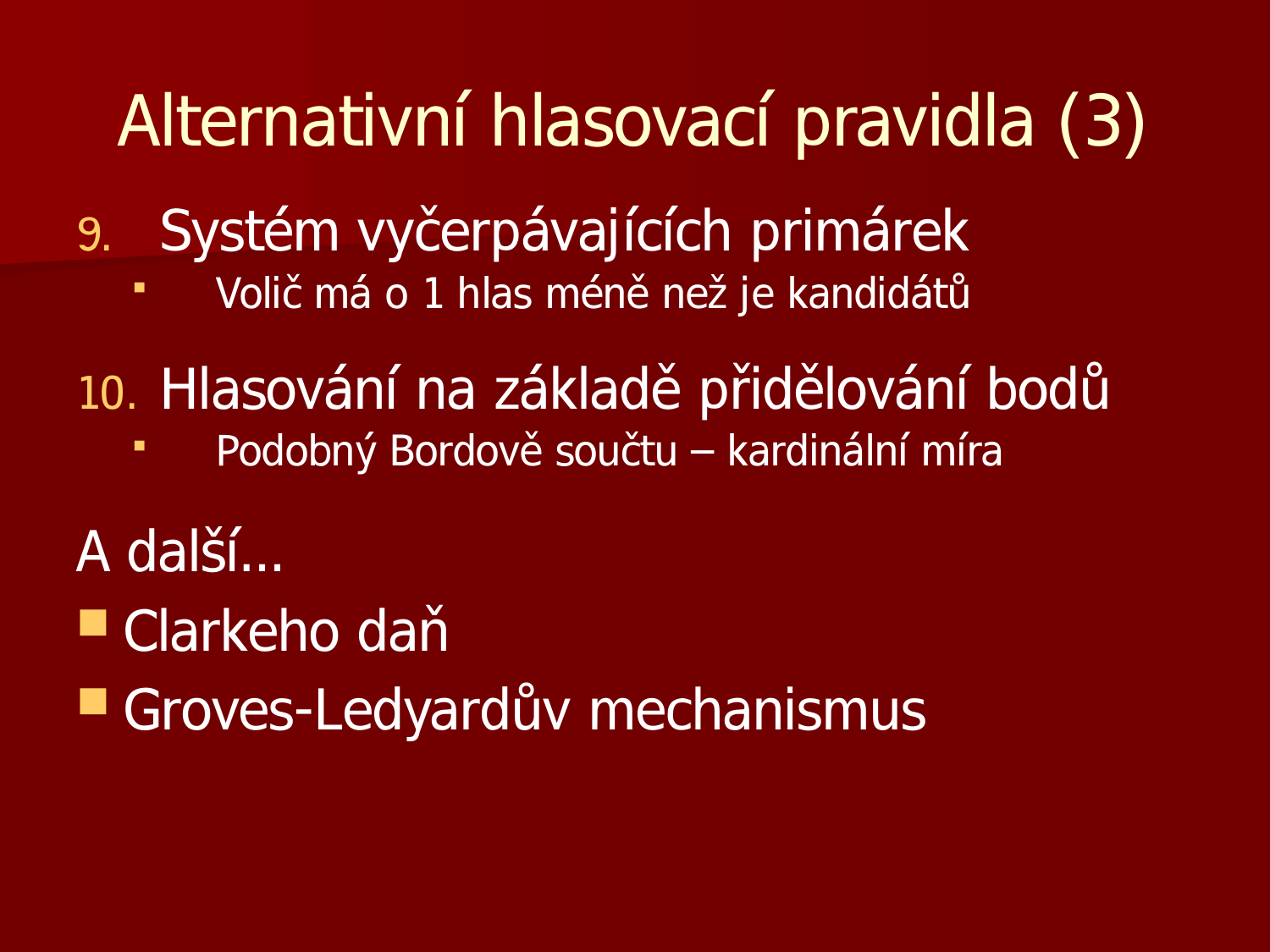

# Alternativní hlasovací pravidla (3)
Systém vyčerpávajících primárek
Volič má o 1 hlas méně než je kandidátů

Hlasování na základě přidělování bodů
Podobný Bordově součtu – kardinální míra

A další…
Clarkeho daň
Groves-Ledyardův mechanismus